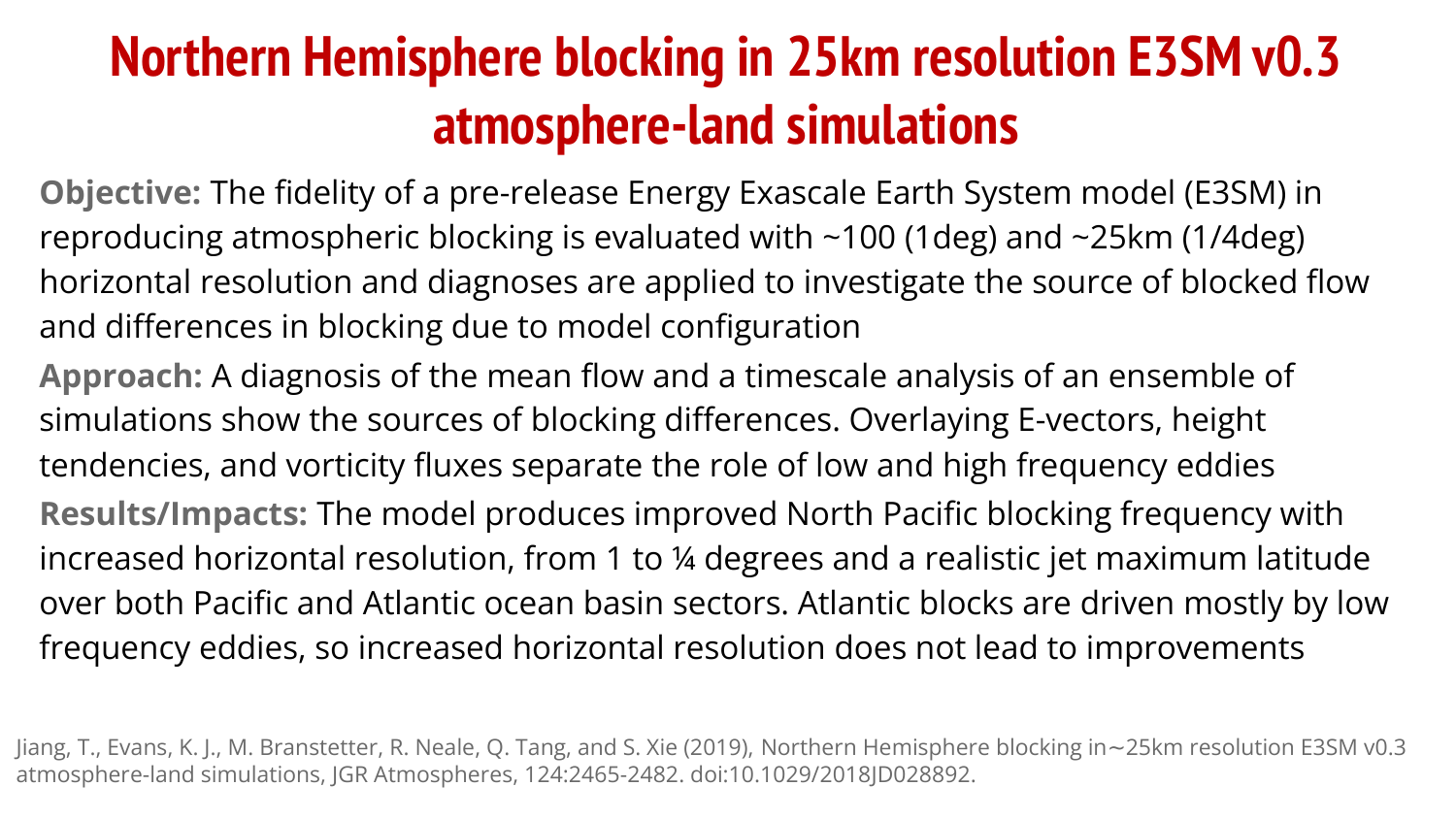

Northern Hemisphere blocking in 25km resolution E3SM v0.3
atmosphere-land simulations
Objective: The fidelity of a pre-release Energy Exascale Earth System model (E3SM) in reproducing atmospheric blocking is evaluated with ~100 (1deg) and ~25km (1/4deg) horizontal resolution and diagnoses are applied to investigate the source of blocked flow and differences in blocking due to model configuration
Approach: A diagnosis of the mean flow and a timescale analysis of an ensemble of simulations show the sources of blocking differences. Overlaying E-vectors, height tendencies, and vorticity fluxes separate the role of low and high frequency eddies
Results/Impacts: The model produces improved North Pacific blocking frequency with increased horizontal resolution, from 1 to ¼ degrees and a realistic jet maximum latitude over both Pacific and Atlantic ocean basin sectors. Atlantic blocks are driven mostly by low frequency eddies, so increased horizontal resolution does not lead to improvements

Jiang, T., Evans, K. J., M. Branstetter, R. Neale, Q. Tang, and S. Xie (2019), Northern Hemisphere blocking in∼25km resolution E3SM v0.3 atmosphere-land simulations, JGR Atmospheres, 124:2465-2482. doi:10.1029/2018JD028892.